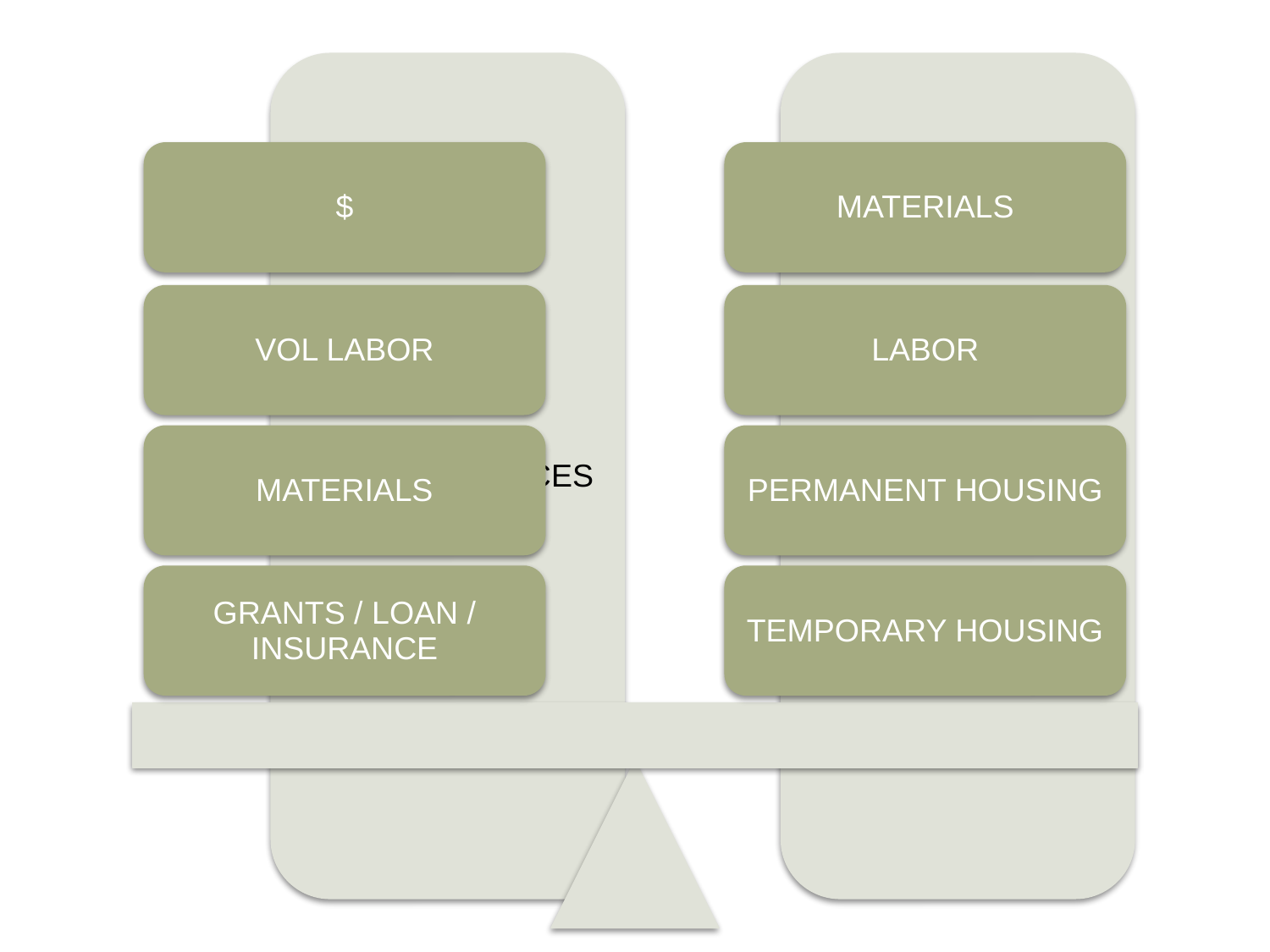

LTRG RESOURCES
GRANTS / LOAN / INSURANCE
VOL LABOR
TEMPORARY HOUSING
PERMANENT HOUSING
LABOR
MATERIALS
MATERIALS
$